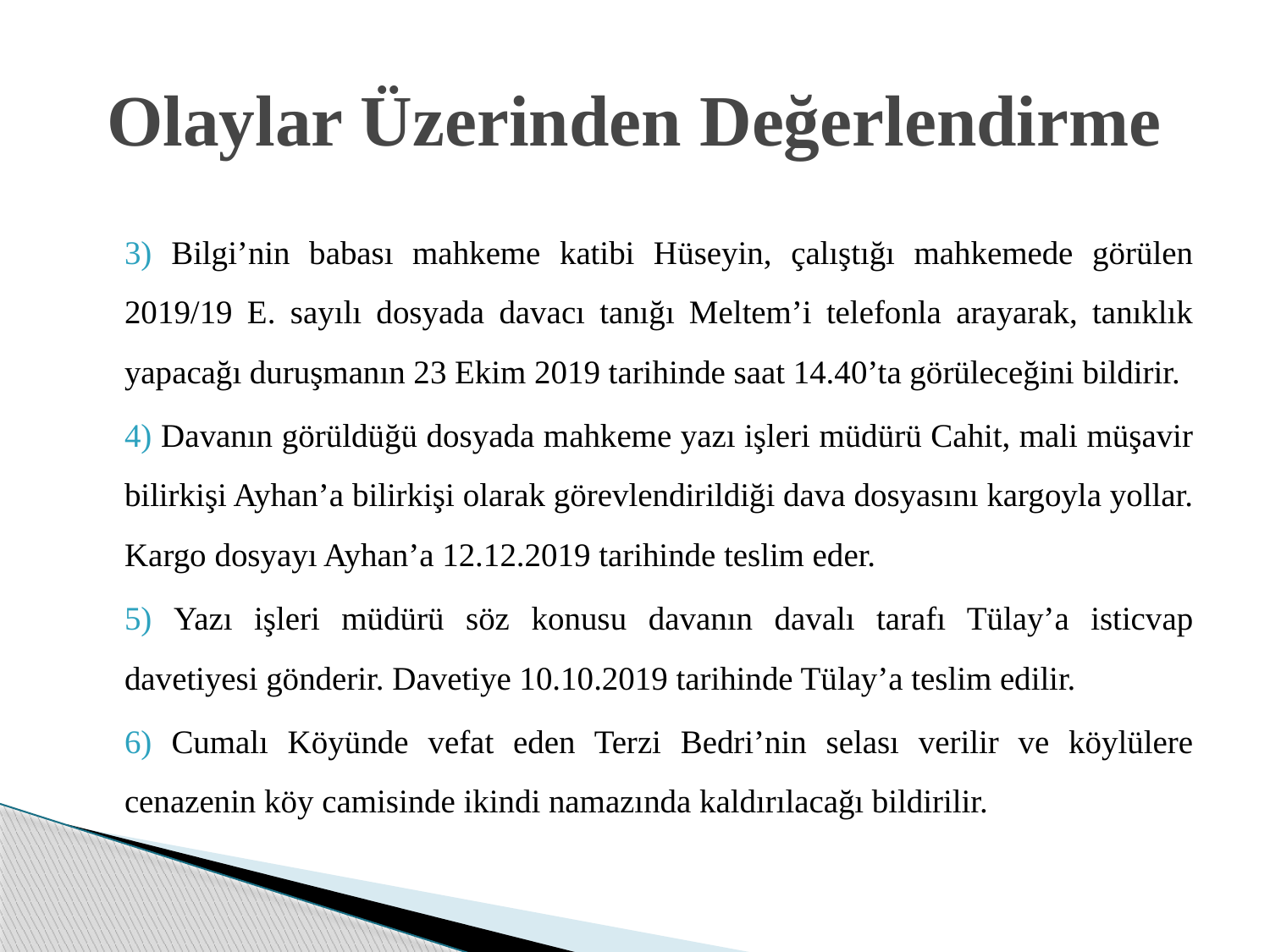

# Olaylar Üzerinden Değerlendirme
3) Bilgi’nin babası mahkeme katibi Hüseyin, çalıştığı mahkemede görülen 2019/19 E. sayılı dosyada davacı tanığı Meltem’i telefonla arayarak, tanıklık yapacağı duruşmanın 23 Ekim 2019 tarihinde saat 14.40’ta görüleceğini bildirir.
4) Davanın görüldüğü dosyada mahkeme yazı işleri müdürü Cahit, mali müşavir bilirkişi Ayhan’a bilirkişi olarak görevlendirildiği dava dosyasını kargoyla yollar. Kargo dosyayı Ayhan’a 12.12.2019 tarihinde teslim eder.
5) Yazı işleri müdürü söz konusu davanın davalı tarafı Tülay’a isticvap davetiyesi gönderir. Davetiye 10.10.2019 tarihinde Tülay’a teslim edilir.
6) Cumalı Köyünde vefat eden Terzi Bedri’nin selası verilir ve köylülere cenazenin köy camisinde ikindi namazında kaldırılacağı bildirilir.